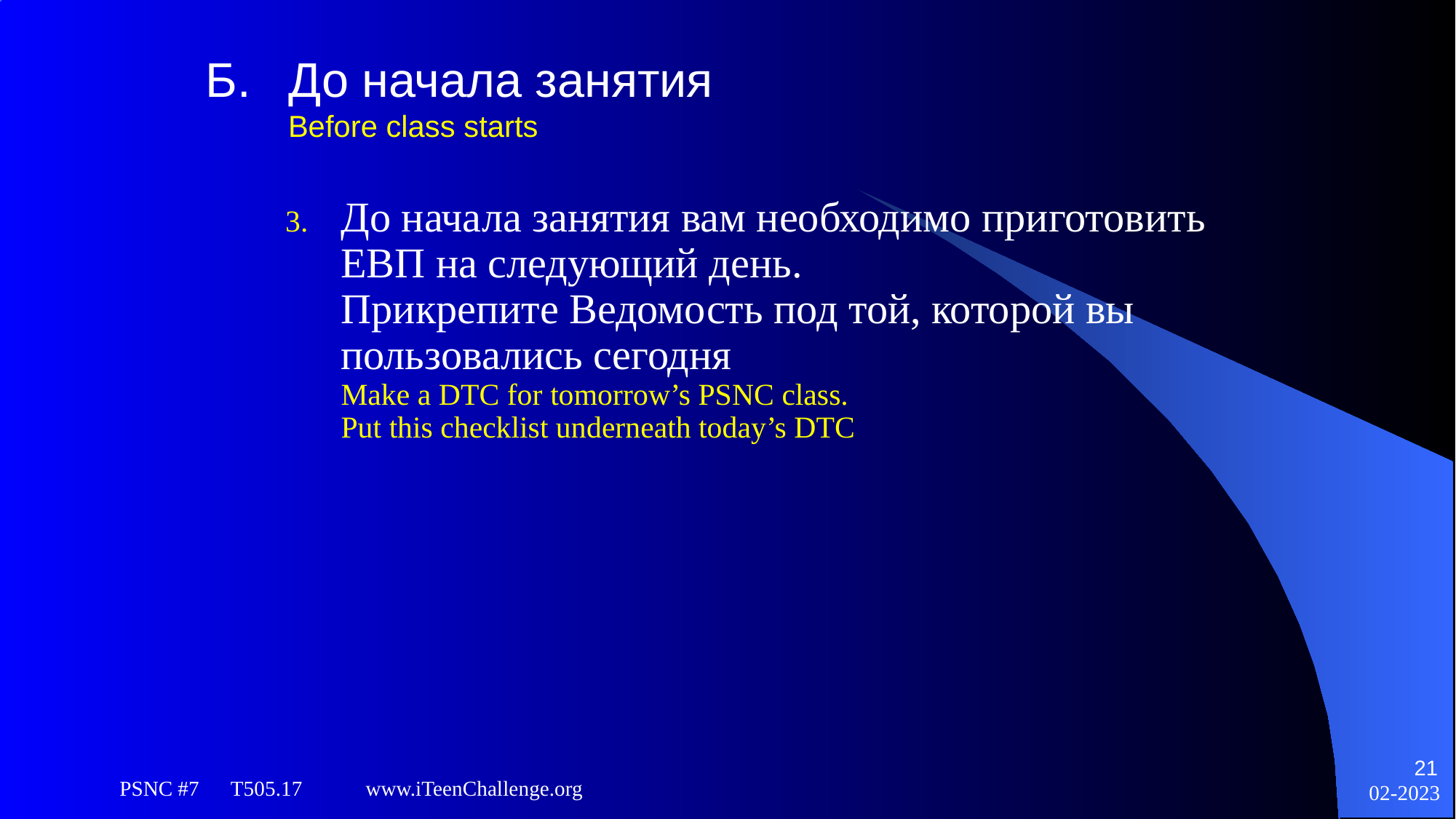

# Б. 	До начала занятия Before class starts
3.	До начала занятия вам необходимо приготовить ЕВП на следующий день.
прикрепите Ведомость под той, которой вы пользовались сегодня
Make a DTC for tomorrow’s PSNC class.
Put this checklist underneath today’s DTC
21
PSNC #7      T505.17            www.iTeenChallenge.org
02-2023